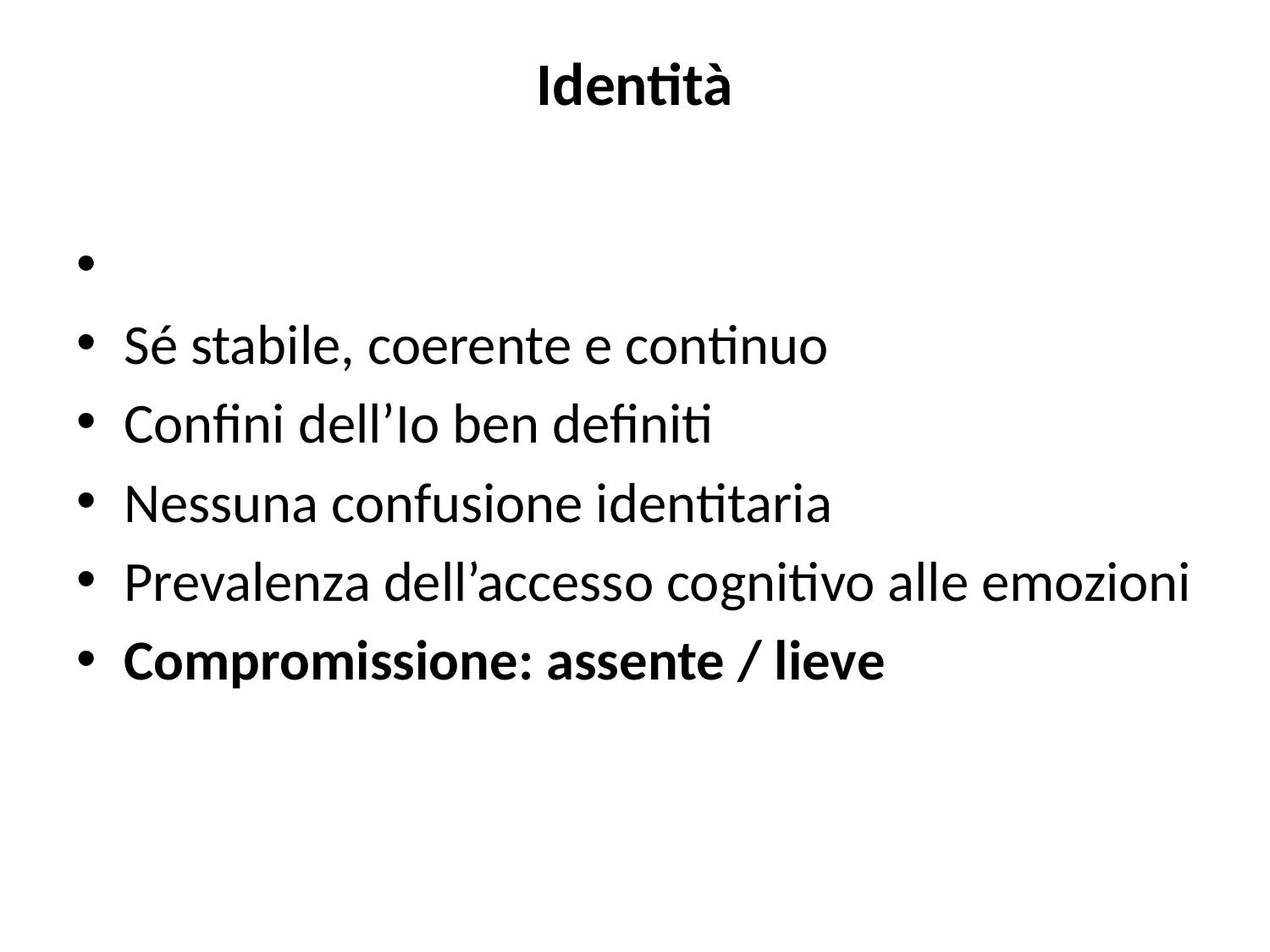

# Identità

Sé stabile, coerente e continuo
Confini dell’Io ben definiti
Nessuna confusione identitaria
Prevalenza dell’accesso cognitivo alle emozioni
Compromissione: assente / lieve